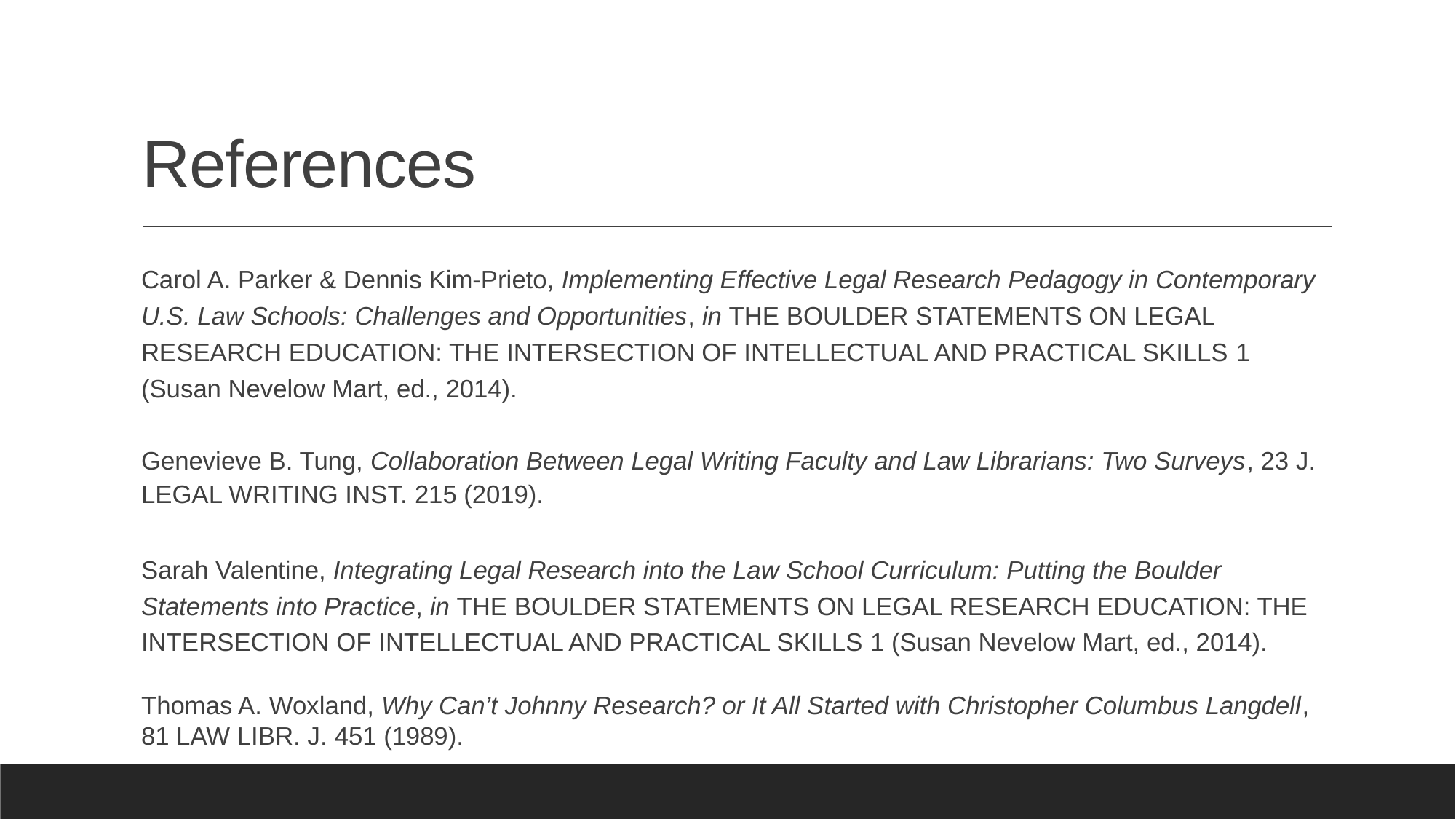

# References
Carol A. Parker & Dennis Kim-Prieto, Implementing Effective Legal Research Pedagogy in Contemporary U.S. Law Schools: Challenges and Opportunities, in The Boulder Statements on Legal Research Education: The Intersection of Intellectual and Practical Skills 1 (Susan Nevelow Mart, ed., 2014).

Genevieve B. Tung, Collaboration Between Legal Writing Faculty and Law Librarians: Two Surveys, 23 J. Legal Writing Inst. 215 (2019).

Sarah Valentine, Integrating Legal Research into the Law School Curriculum: Putting the Boulder Statements into Practice, in The Boulder Statements on Legal Research Education: The Intersection of Intellectual and Practical Skills 1 (Susan Nevelow Mart, ed., 2014).

Thomas A. Woxland, Why Can’t Johnny Research? or It All Started with Christopher Columbus Langdell, 81 Law Libr. J. 451 (1989).